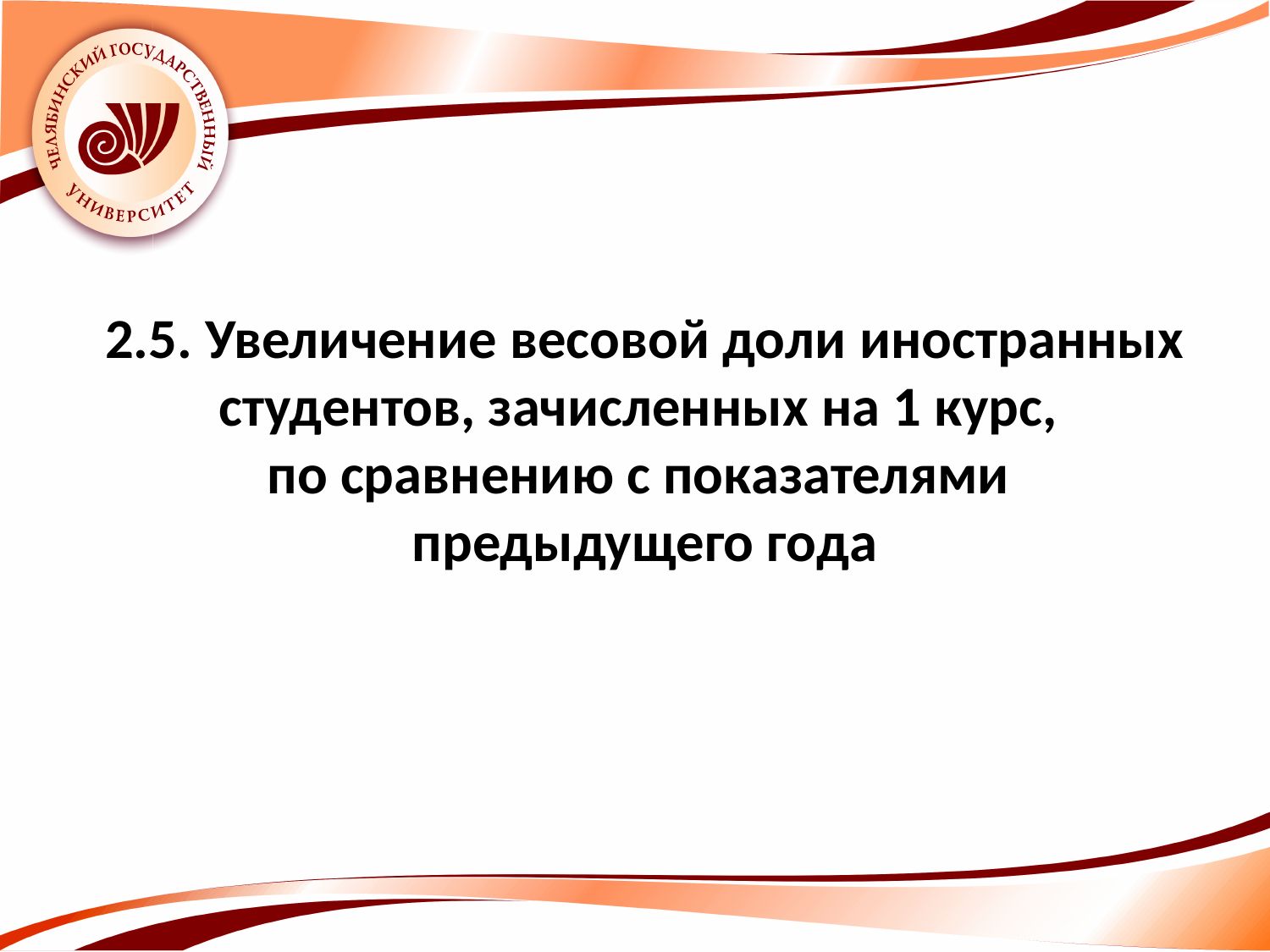

2.5. Увеличение весовой доли иностранных студентов, зачисленных на 1 курс,
по сравнению с показателями
предыдущего года